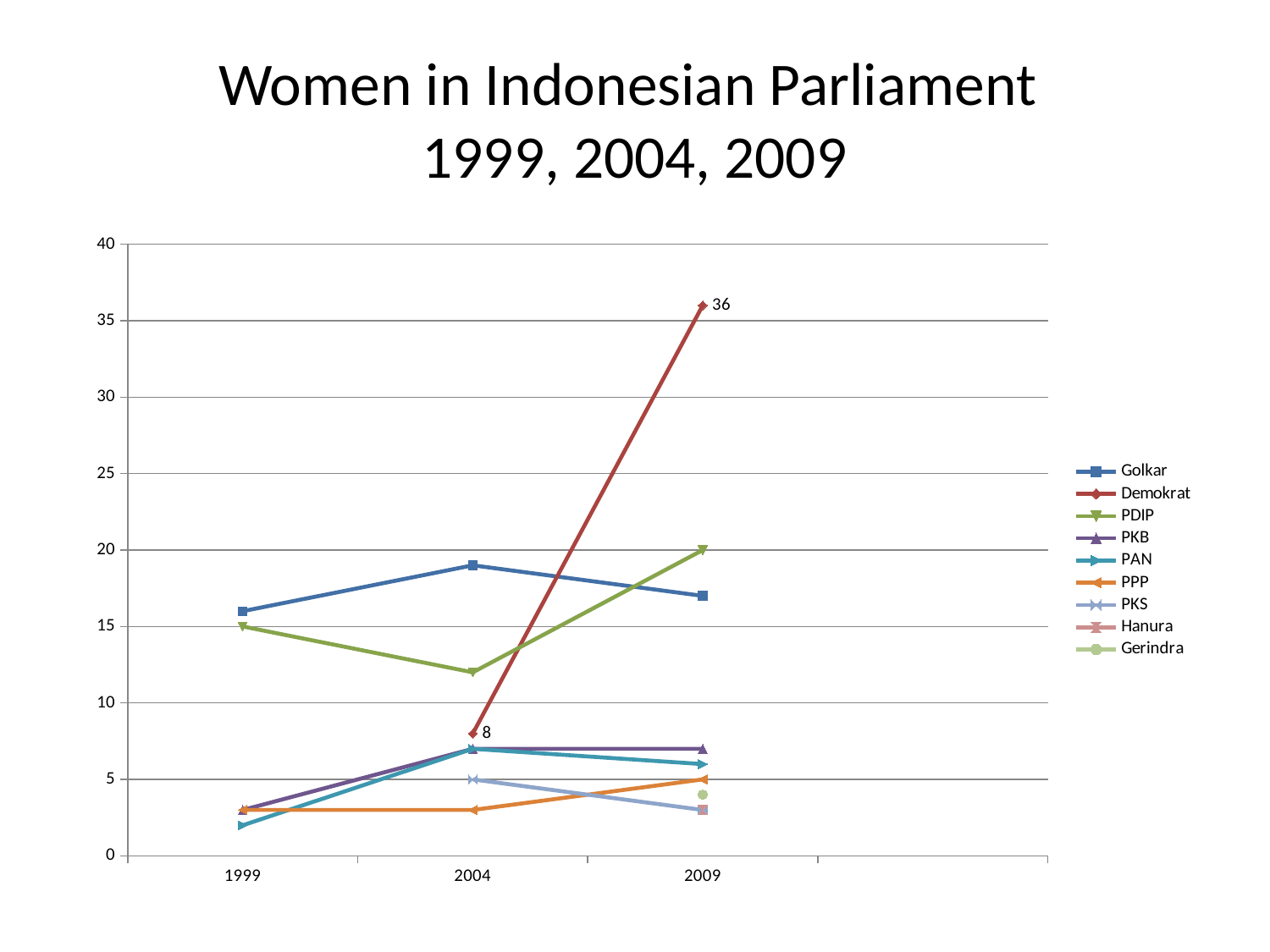

# Women in Indonesian Parliament 1999, 2004, 2009

### Chart

| Category | Golkar | Demokrat | PDIP | PKB | PAN | PPP | PKS | Hanura | Gerindra |
|---|---|---|---|---|---|---|---|---|---|
| 1999 | 16.0 | None | 15.0 | 3.0 | 2.0 | 3.0 | None | None | None |
| 2004 | 19.0 | 8.0 | 12.0 | 7.0 | 7.0 | 3.0 | 5.0 | None | None |
| 2009 | 17.0 | 36.0 | 20.0 | 7.0 | 6.0 | 5.0 | 3.0 | 3.0 | 4.0 |
|  | None | None | None | None | None | None | None | None | None |